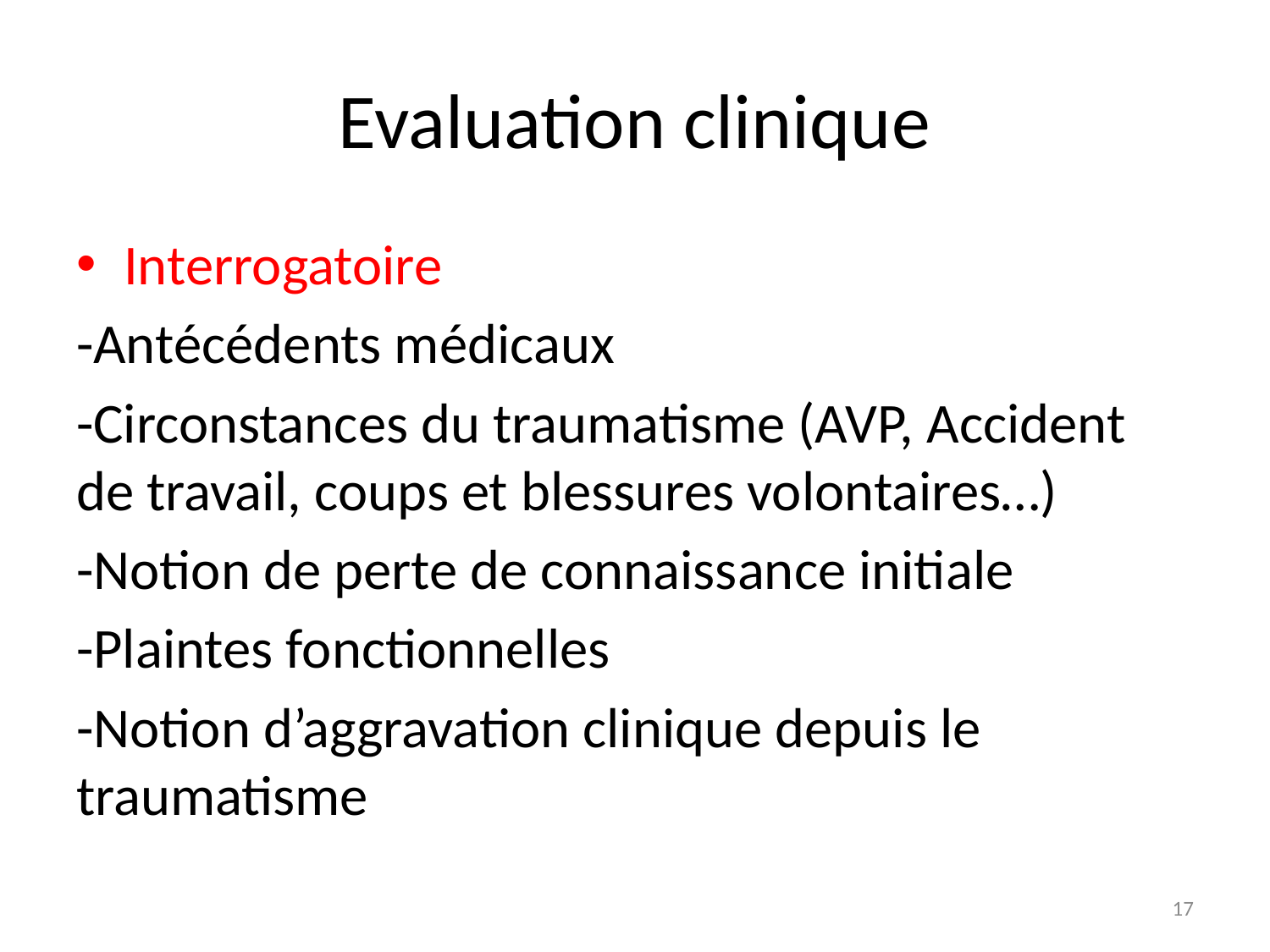

# Evaluation clinique
Interrogatoire
-Antécédents médicaux
-Circonstances du traumatisme (AVP, Accident de travail, coups et blessures volontaires…)
-Notion de perte de connaissance initiale
-Plaintes fonctionnelles
-Notion d’aggravation clinique depuis le traumatisme

17